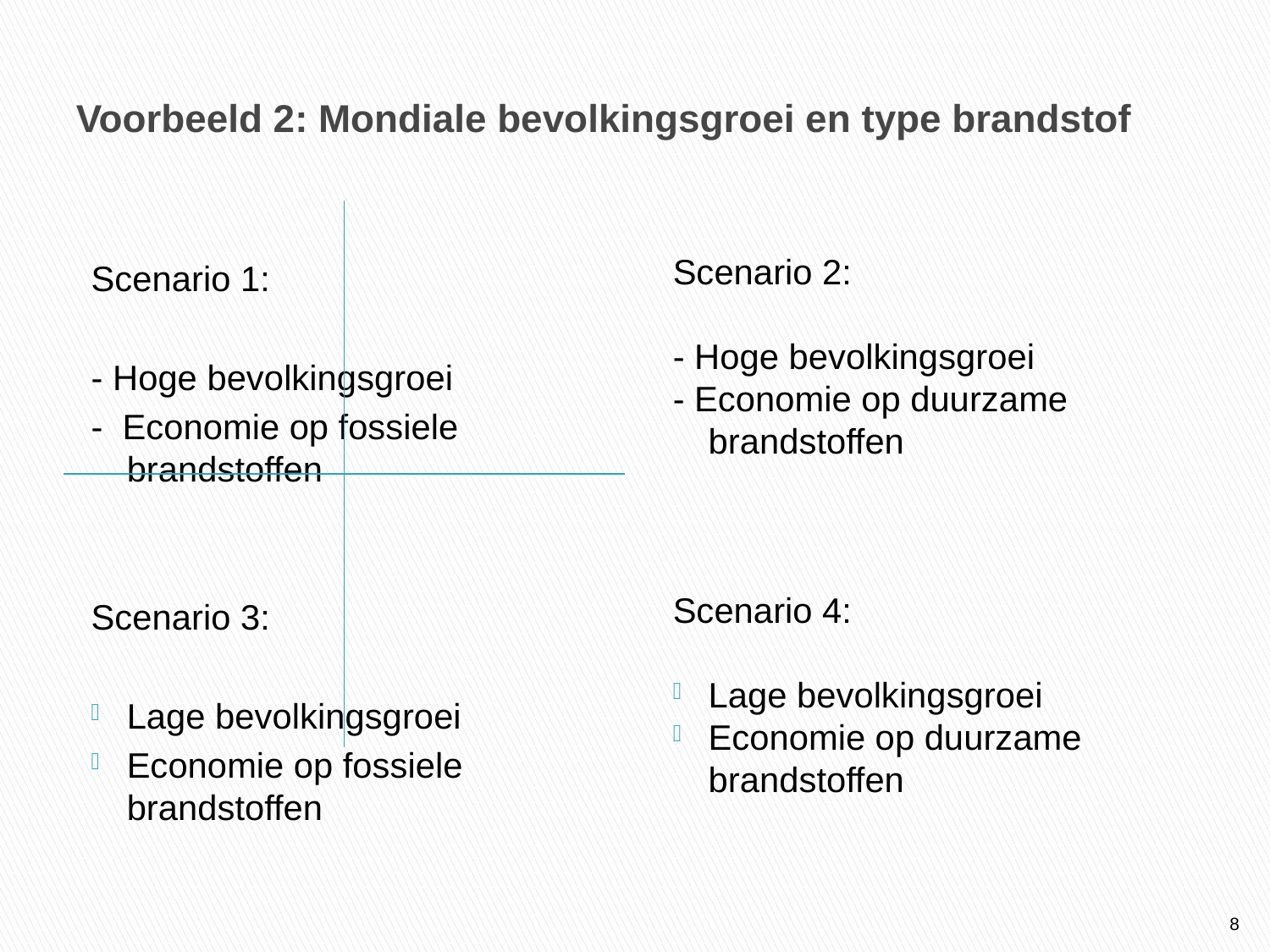

# Voorbeeld 2: Mondiale bevolkingsgroei en type brandstof

Scenario 1:

- Hoge bevolkingsgroei
-  Economie op fossiele brandstoffen

Scenario 3:

Lage bevolkingsgroei
Economie op fossiele brandstoffen

Scenario 2:

- Hoge bevolkingsgroei
- Economie op duurzame brandstoffen

Scenario 4:

Lage bevolkingsgroei
Economie op duurzame brandstoffen

8